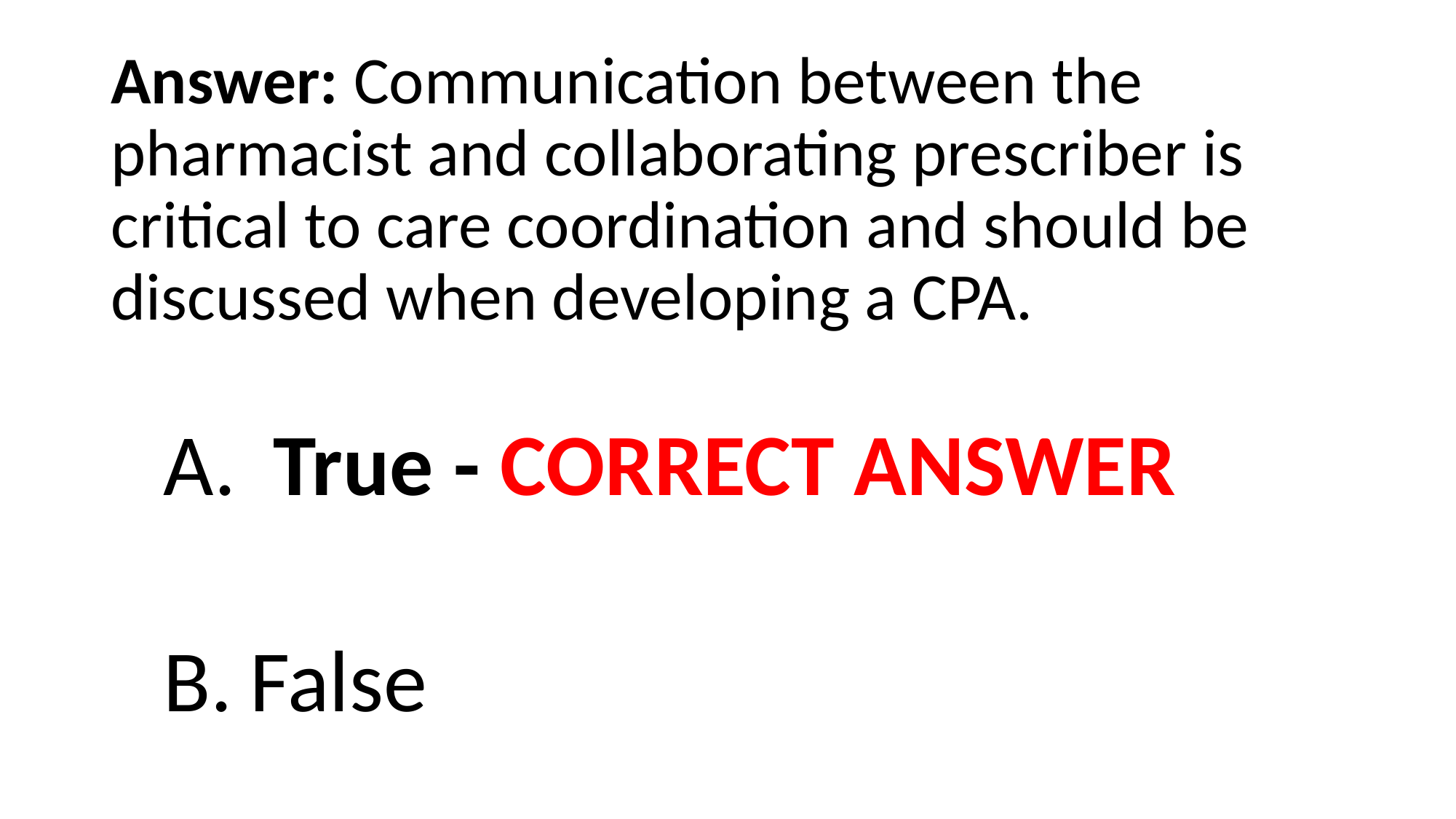

# Answer: Communication between the pharmacist and collaborating prescriber is critical to care coordination and should be discussed when developing a CPA.

  True - CORRECT ANSWER

 False